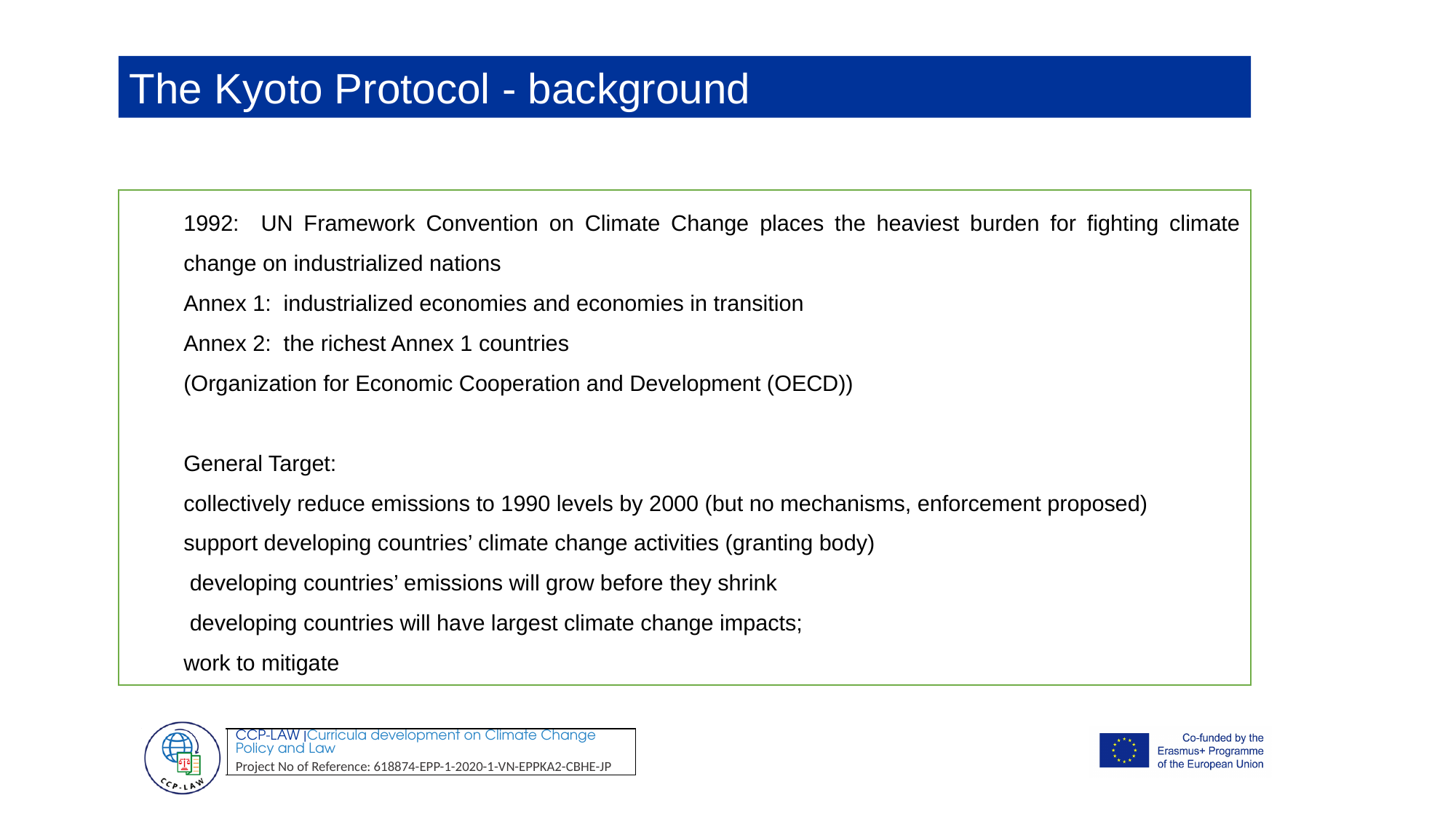

The Kyoto Protocol - background
1992:  UN Framework Convention on Climate Change places the heaviest burden for fighting climate change on industrialized nations
Annex 1:  industrialized economies and economies in transition
Annex 2:  the richest Annex 1 countries
(Organization for Economic Cooperation and Development (OECD))

General Target:
collectively reduce emissions to 1990 levels by 2000 (but no mechanisms, enforcement proposed)
support developing countries’ climate change activities (granting body)
 developing countries’ emissions will grow before they shrink
 developing countries will have largest climate change impacts;
work to mitigate